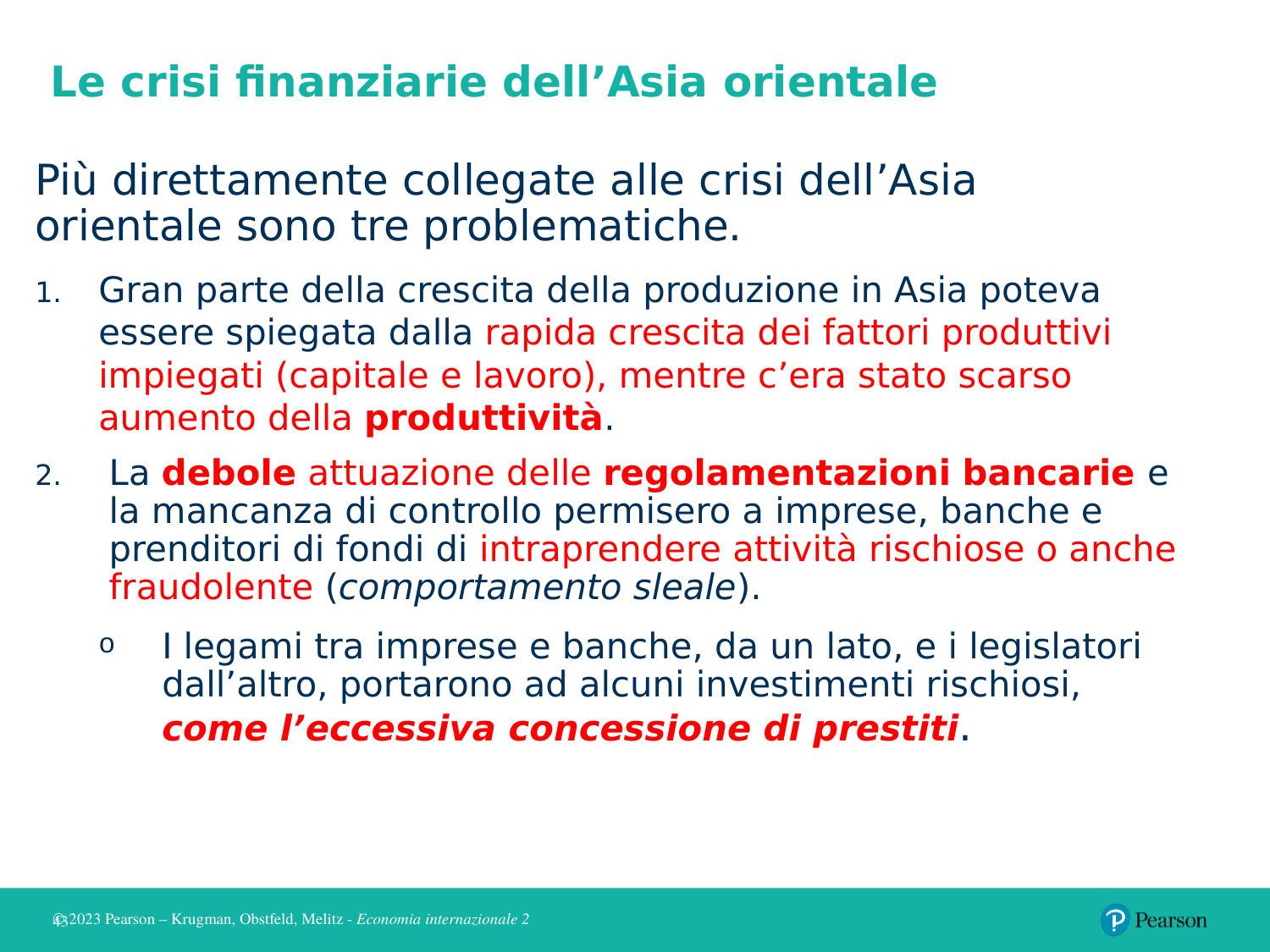

# Le crisi finanziarie dell’Asia orientale
Più direttamente collegate alle crisi dell’Asia orientale sono tre problematiche.
Gran parte della crescita della produzione in Asia poteva essere spiegata dalla rapida crescita dei fattori produttivi impiegati (capitale e lavoro), mentre c’era stato scarso aumento della produttività.
La debole attuazione delle regolamentazioni bancarie e la mancanza di controllo permisero a imprese, banche e prenditori di fondi di intraprendere attività rischiose o anche fraudolente (comportamento sleale).
I legami tra imprese e banche, da un lato, e i legislatori dall’altro, portarono ad alcuni investimenti rischiosi, come l’eccessiva concessione di prestiti.
© 2023 Pearson – Krugman, Obstfeld, Melitz - Economia internazionale 2
43